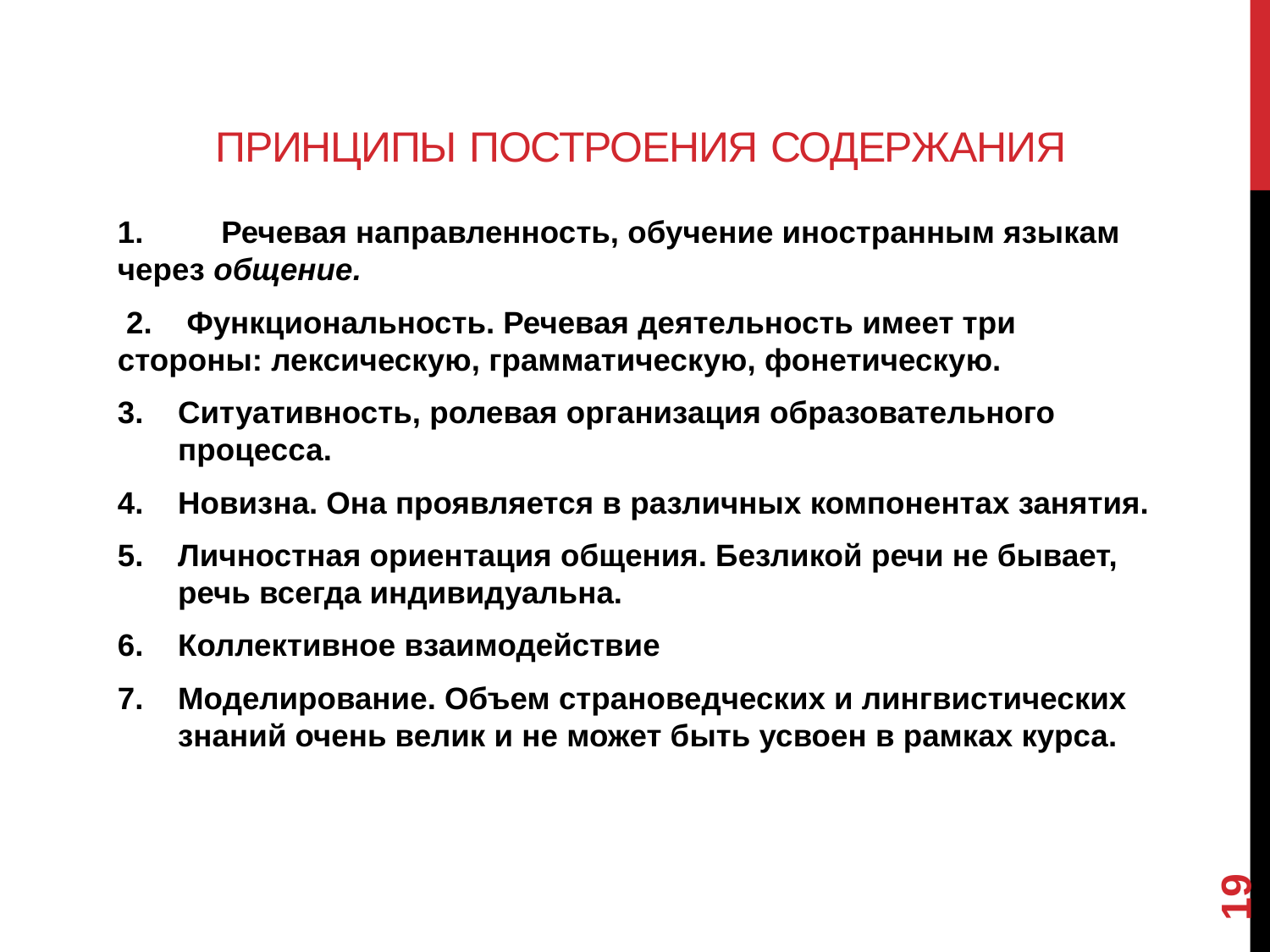

# Принципы построения содержания
1.         Речевая направленность, обучение иностранным языкам через общение.
 2.    Функциональность. Речевая деятельность имеет три стороны: лексическую, грамматическую, фонетическую.
Ситуативность, ролевая организация образовательного процесса.
Новизна. Она проявляется в различных компонентах занятия.
Личностная ориентация общения. Безликой речи не бывает, речь всегда индивидуальна.
Коллективное взаимодействие
Моделирование. Объем страноведческих и лингвистических знаний очень велик и не может быть усвоен в рамках курса.
19